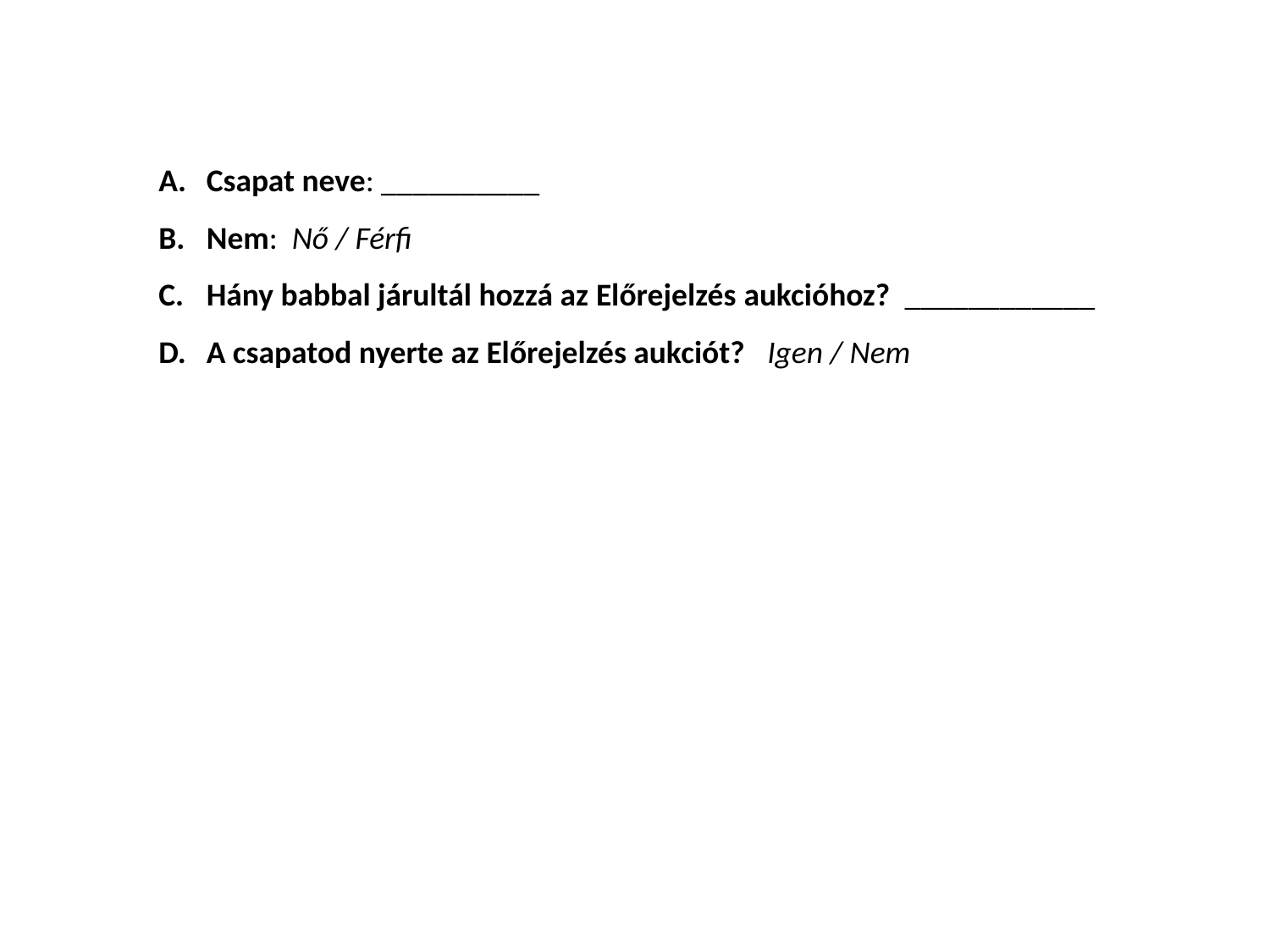

Csapat neve: __________
Nem:  Nő / Férfi
Hány babbal járultál hozzá az Előrejelzés aukcióhoz?  ____________
A csapatod nyerte az Előrejelzés aukciót?   Igen / Nem